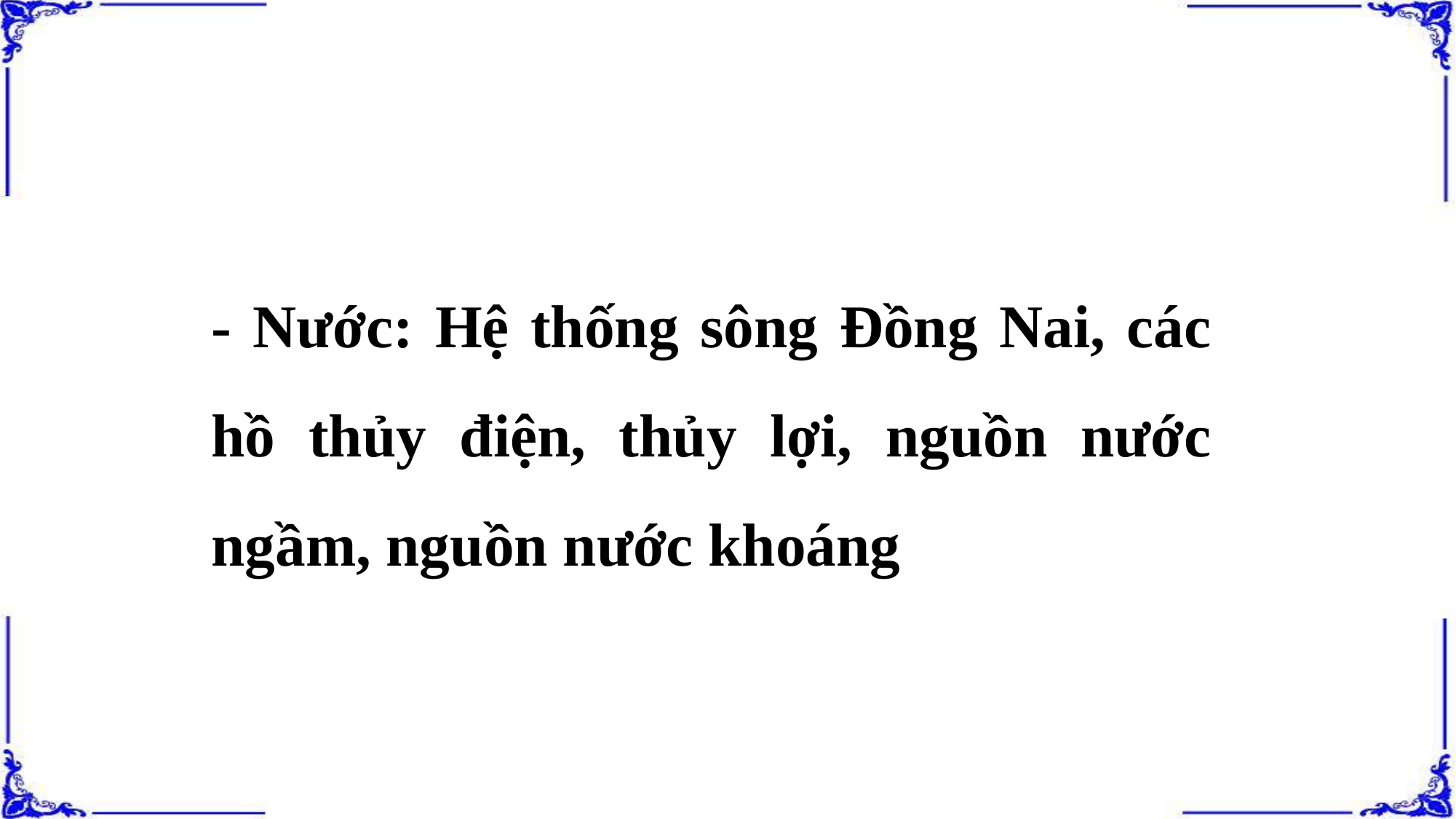

- Nước: Hệ thống sông Đồng Nai, các hồ thủy điện, thủy lợi, nguồn nước ngầm, nguồn nước khoáng